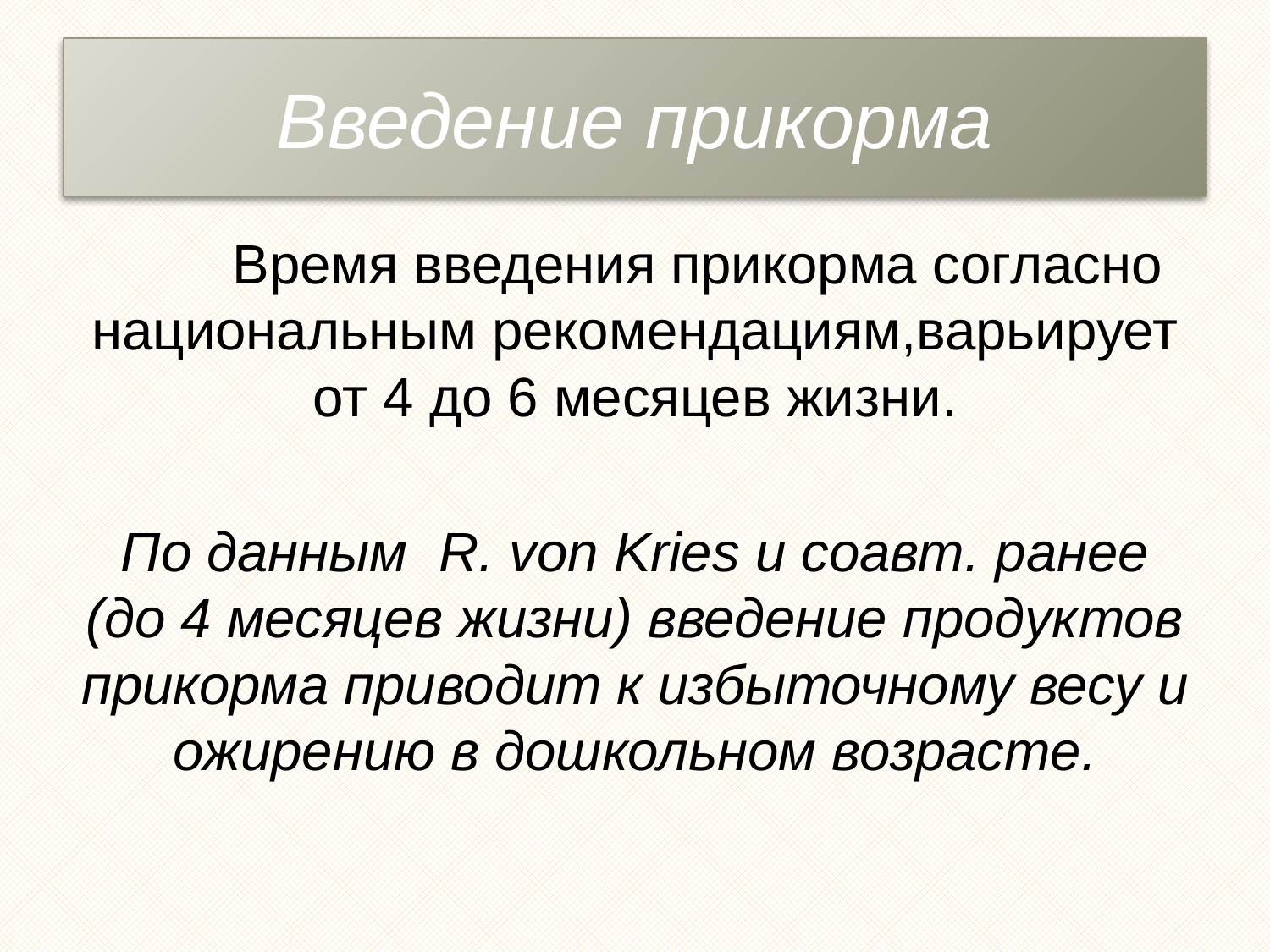

# Введение прикорма
	Время введения прикорма согласно национальным рекомендациям,варьирует от 4 до 6 месяцев жизни.

По данным  R. vоn Kries и соавт. ранее (до 4 месяцев жизни) введение продуктов прикорма приводит к избыточному весу и ожирению в дошкольном возрасте.